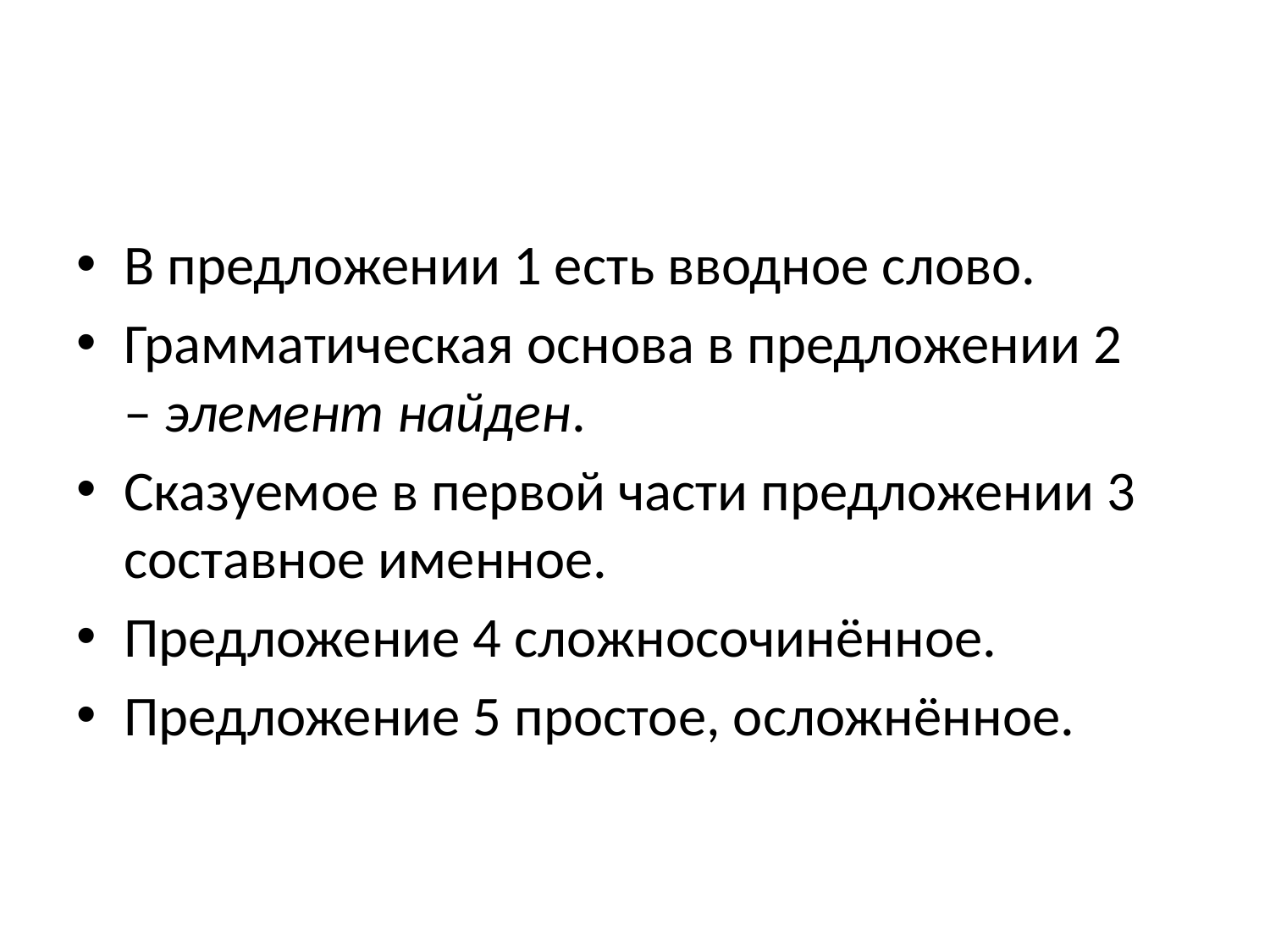

#
В предложении 1 есть вводное слово.
Грамматическая основа в предложении 2 – элемент найден.
Сказуемое в первой части предложении 3 составное именное.
Предложение 4 сложносочинённое.
Предложение 5 простое, осложнённое.